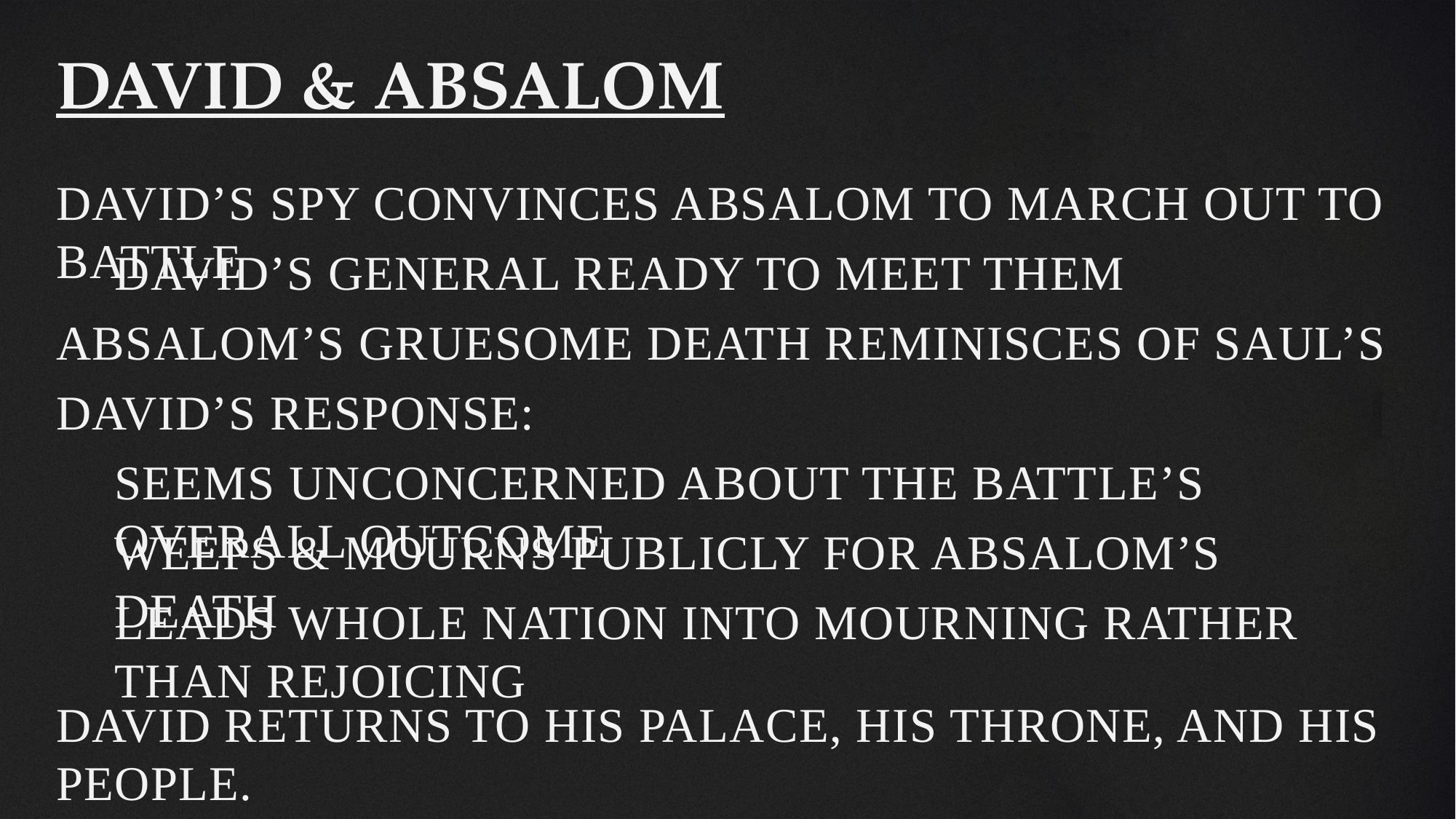

David & Absalom
David’s spy convinces Absalom to march out to battle
David’s general ready to meet them
Absalom’s gruesome death reminisces of Saul’s
David’s response:
Seems unconcerned about the battle’s overall outcome
Weeps & mourns publicly for Absalom’s death
Leads whole nation into mourning rather than rejoicing
David returns to his palace, his throne, and his people.